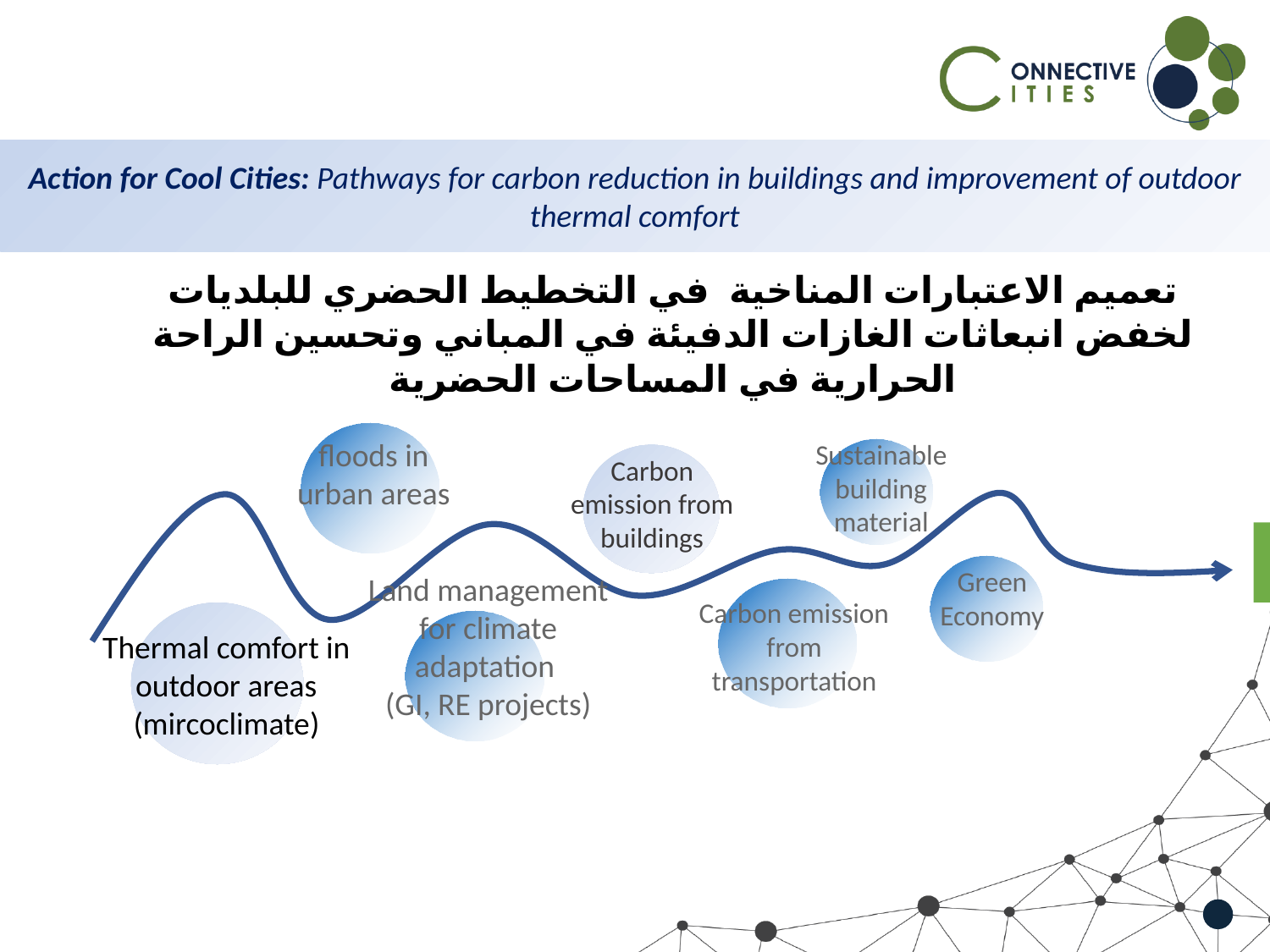

Action for Cool Cities: Pathways for carbon reduction in buildings and improvement of outdoor thermal comfort

#
تعميم الاعتبارات المناخية  في التخطيط الحضري للبلديات لخفض انبعاثات الغازات الدفيئة في المباني وتحسين الراحة الحرارية في المساحات الحضرية

floods in urban areas
Sustainable building
material

Carbon emission from buildings

Green
Economy
Land management
for climate adaptation
(GI, RE projects)

Carbon emission from transportation

Thermal comfort in outdoor areas
(mircoclimate)